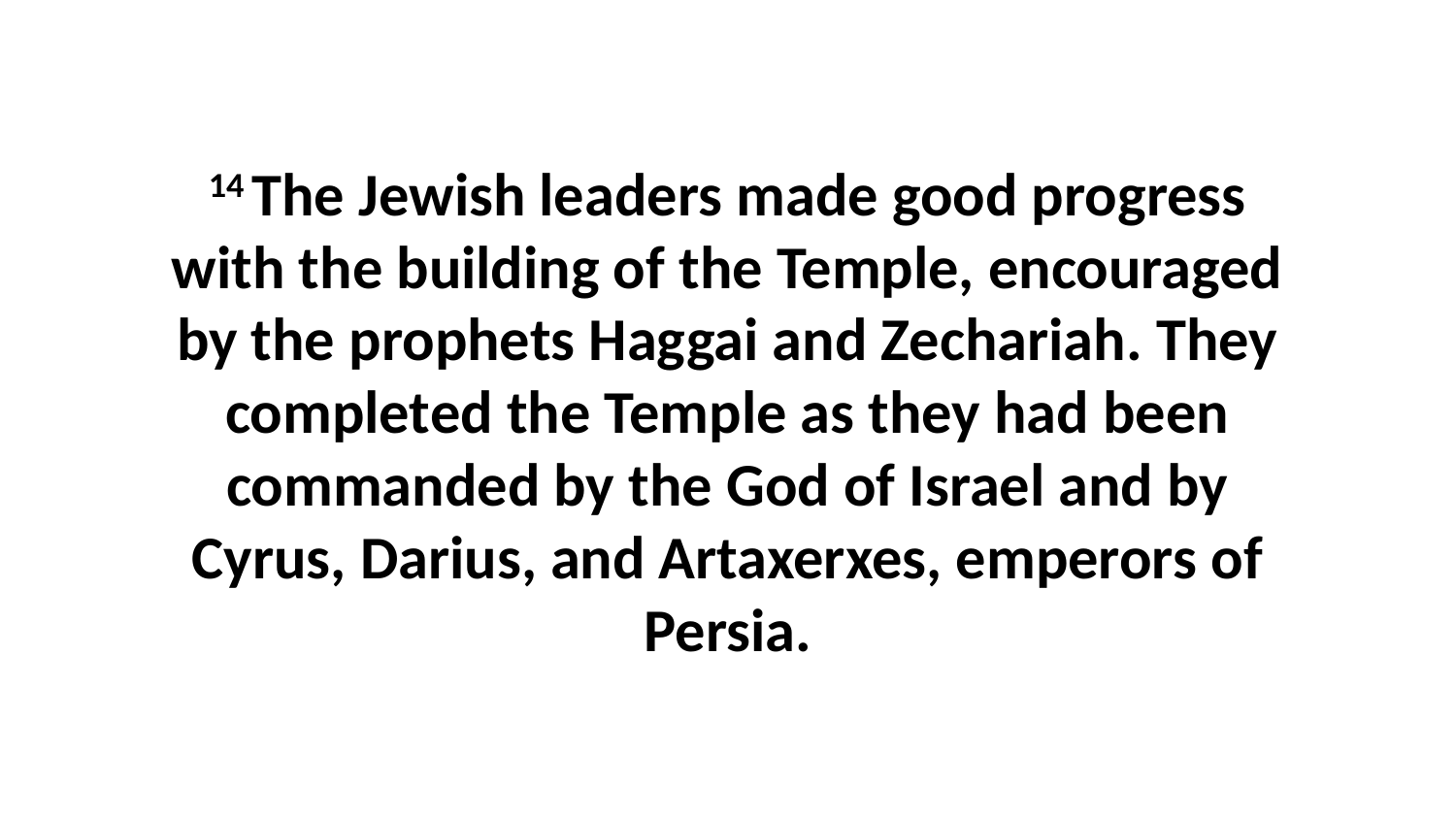

14 The Jewish leaders made good progress with the building of the Temple, encouraged by the prophets Haggai and Zechariah. They completed the Temple as they had been commanded by the God of Israel and by Cyrus, Darius, and Artaxerxes, emperors of Persia.